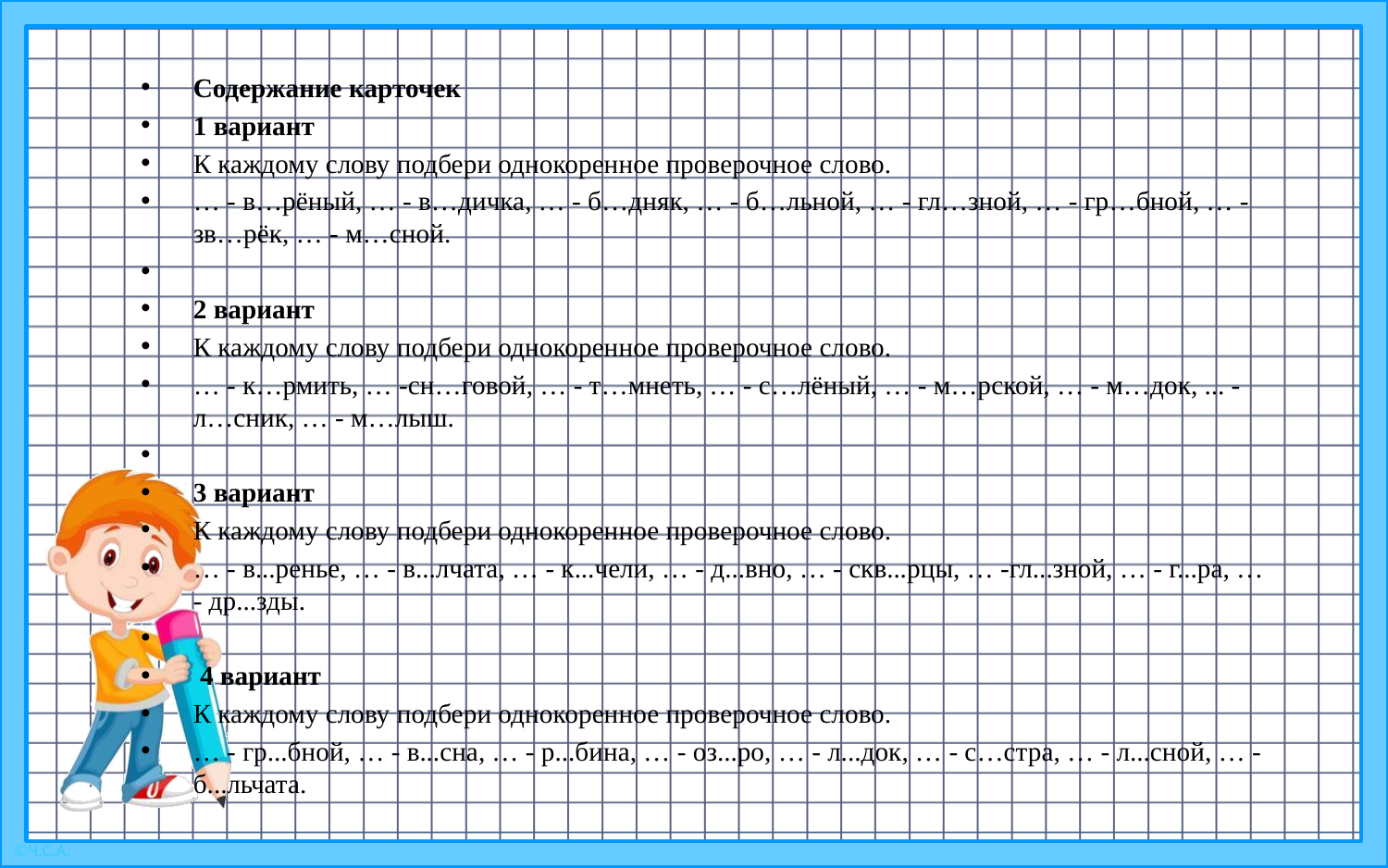

Содержание карточек
1 вариант
К каждому слову подбери однокоренное проверочное слово.
… - в…рёный, … - в…дичка, … - б…дняк, … - б…льной, … - гл…зной, … - гр…бной, … - зв…рёк, … - м…сной.

2 вариант
К каждому слову подбери однокоренное проверочное слово.
… - к…рмить, … -сн…говой, … - т…мнеть, … - с…лёный, … - м…рской, … - м…док, ... - л…сник, … - м…лыш.

3 вариант
К каждому слову подбери однокоренное проверочное слово.
… - в...ренье, … - в...лчата, … - к...чели, … - д...вно, … - скв...рцы, … -гл...зной, … - г...ра, … - др...зды.

 4 вариант
К каждому слову подбери однокоренное проверочное слово.
… - гр...бной, … - в...сна, … - р...бина, … - оз...ро, … - л...док, … - с…стра, … - л...сной, … - б...льчата.